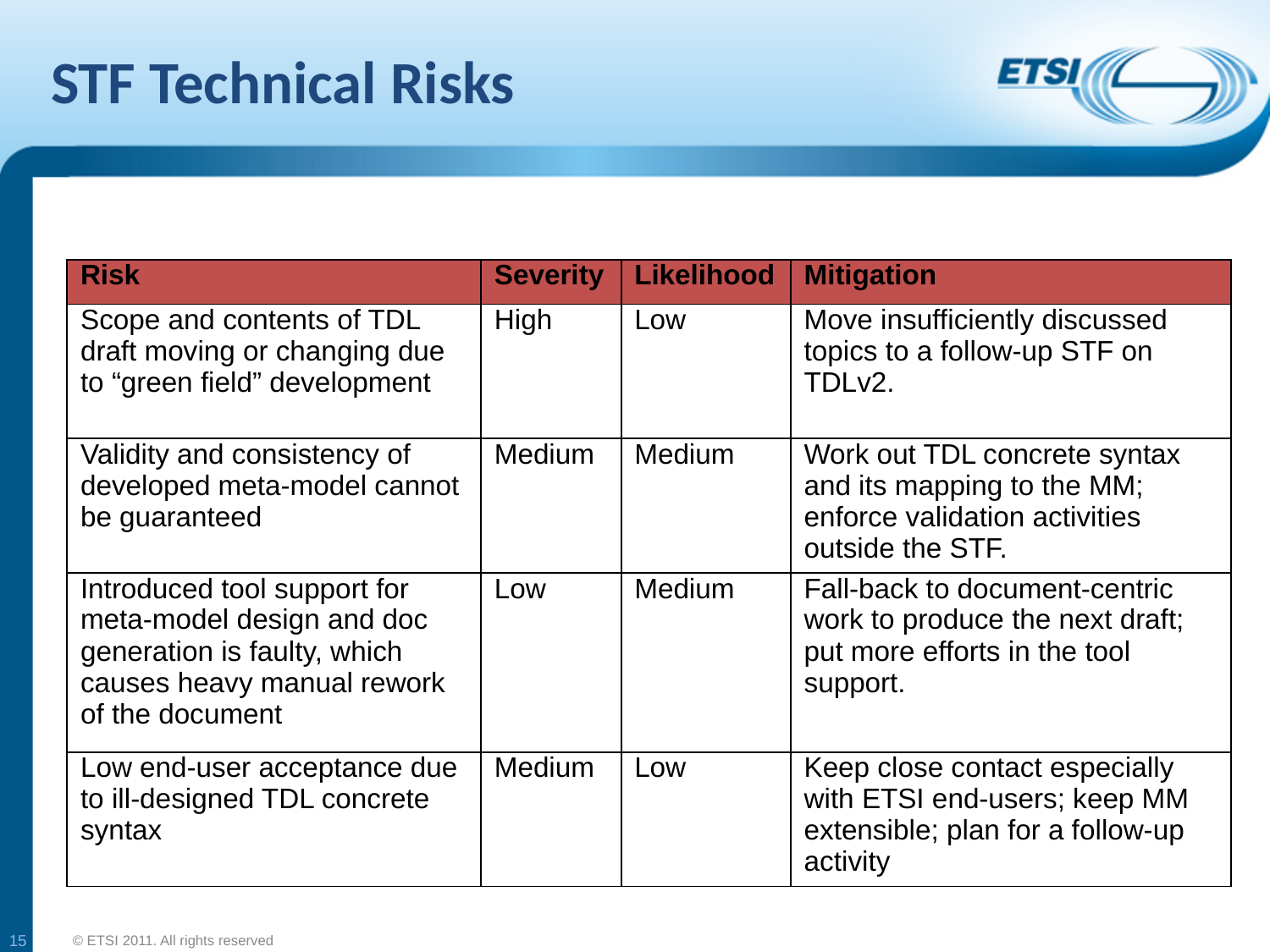

# STF Technical Risks
| Risk | Severity | Likelihood | Mitigation |
| --- | --- | --- | --- |
| Scope and contents of TDL draft moving or changing due to “green field” development | High | Low | Move insufficiently discussed topics to a follow-up STF on TDLv2. |
| Validity and consistency of developed meta-model cannot be guaranteed | Medium | Medium | Work out TDL concrete syntax and its mapping to the MM; enforce validation activities outside the STF. |
| Introduced tool support for meta-model design and doc generation is faulty, which causes heavy manual rework of the document | Low | Medium | Fall-back to document-centric work to produce the next draft; put more efforts in the tool support. |
| Low end-user acceptance due to ill-designed TDL concrete syntax | Medium | Low | Keep close contact especially with ETSI end-users; keep MM extensible; plan for a follow-up activity |
15
© ETSI 2011. All rights reserved